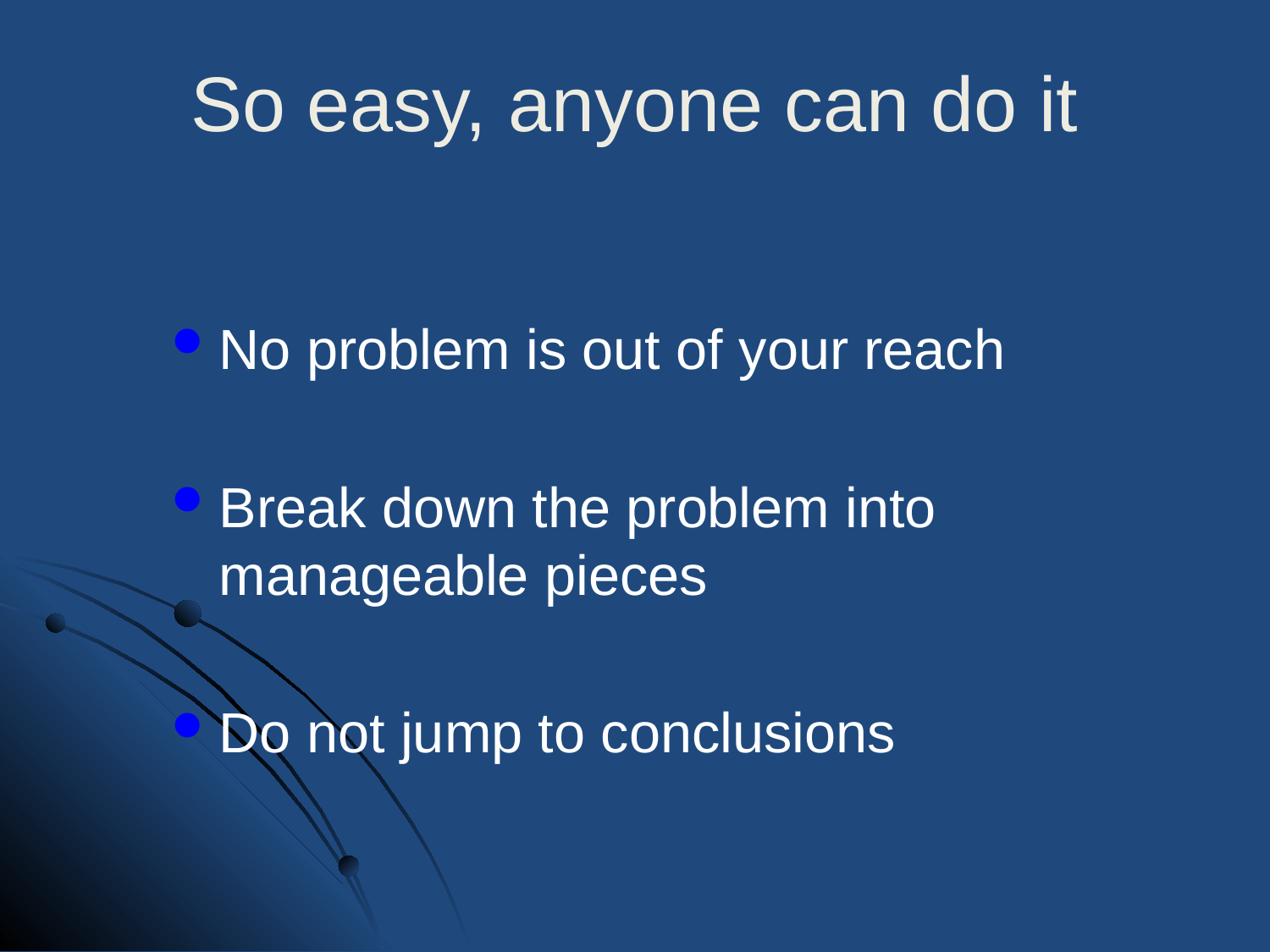

# So easy, anyone can do it
No problem is out of your reach

Break down the problem into
manageable pieces

Do not jump to conclusions